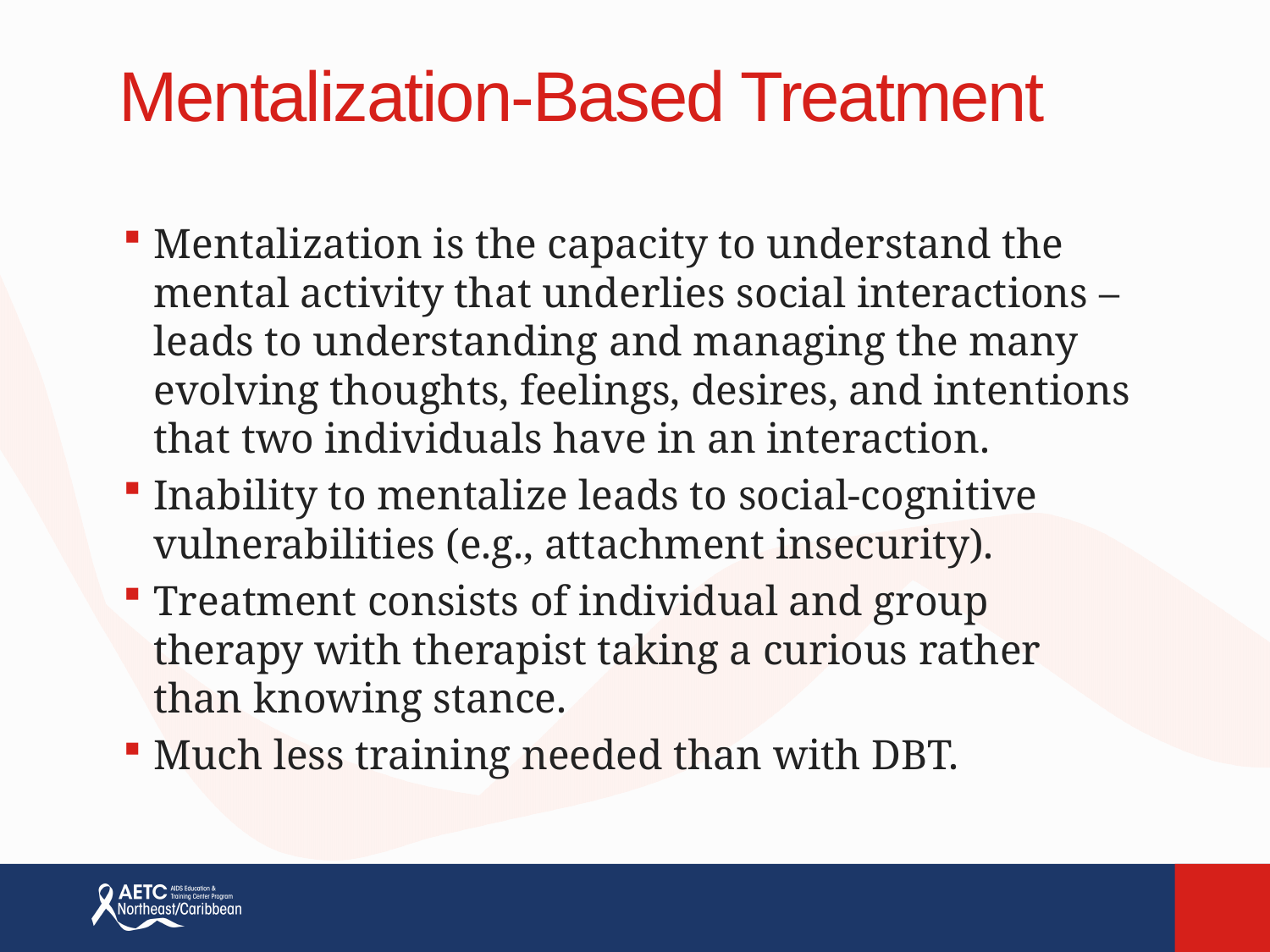

# Mentalization-Based Treatment
Mentalization is the capacity to understand the mental activity that underlies social interactions – leads to understanding and managing the many evolving thoughts, feelings, desires, and intentions that two individuals have in an interaction.
Inability to mentalize leads to social-cognitive vulnerabilities (e.g., attachment insecurity).
Treatment consists of individual and group therapy with therapist taking a curious rather than knowing stance.
Much less training needed than with DBT.